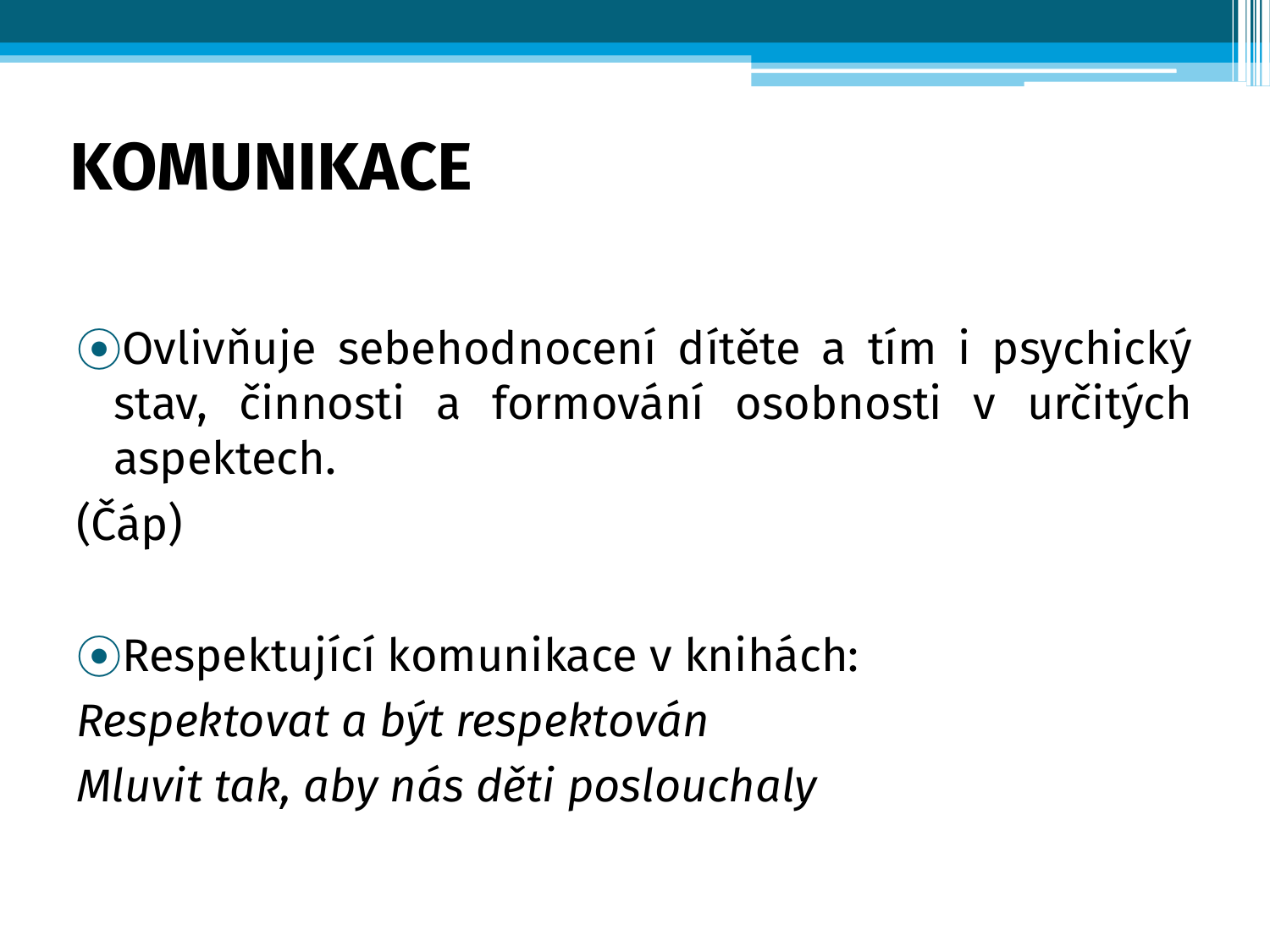

KOMUNIKACE
Ovlivňuje sebehodnocení dítěte a tím i psychický stav, činnosti a formování osobnosti v určitých aspektech.
(Čáp)

Respektující komunikace v knihách:
Respektovat a být respektován
Mluvit tak, aby nás děti poslouchaly